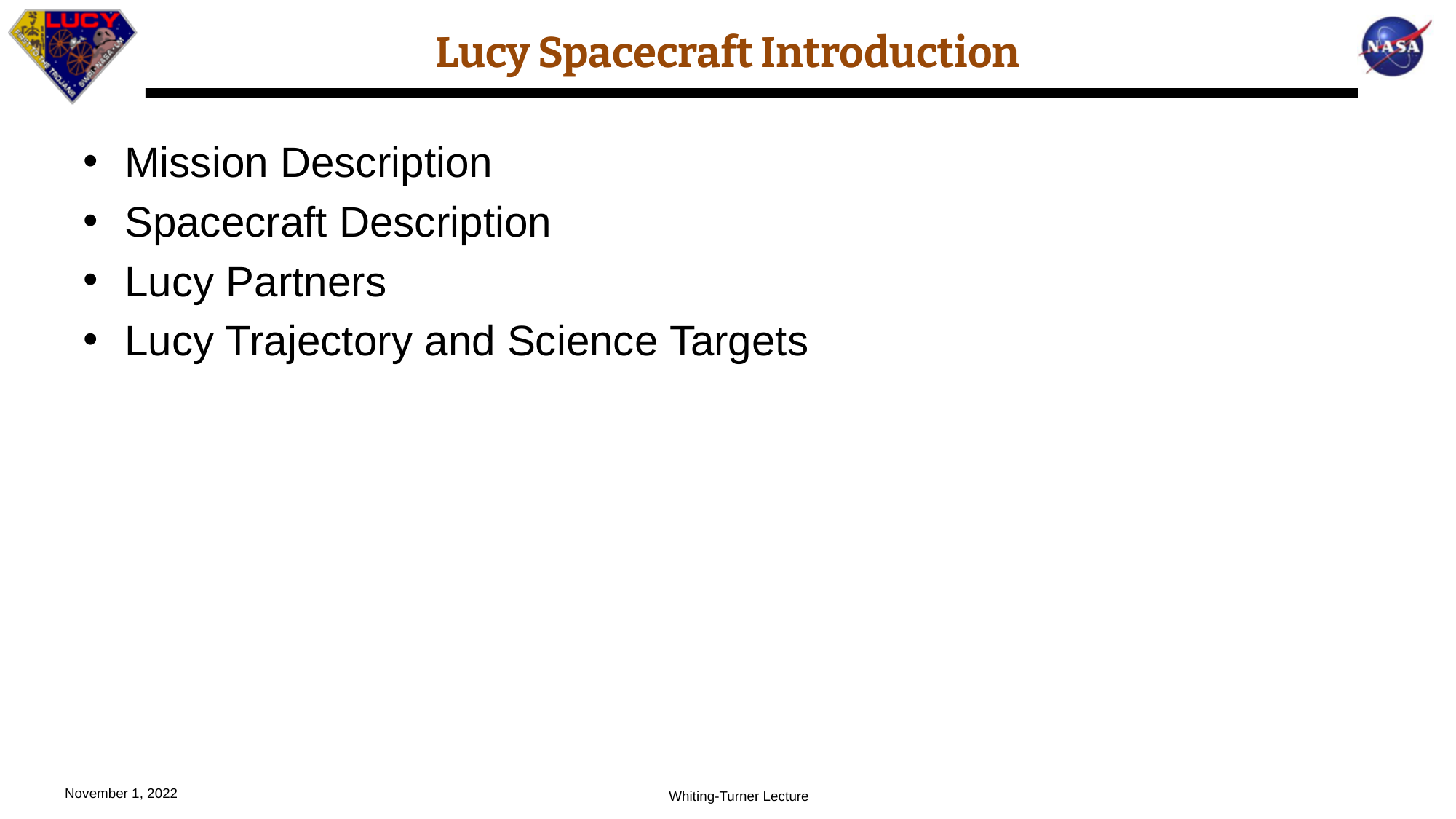

# Lucy Spacecraft Introduction
Mission Description
Spacecraft Description
Lucy Partners
Lucy Trajectory and Science Targets